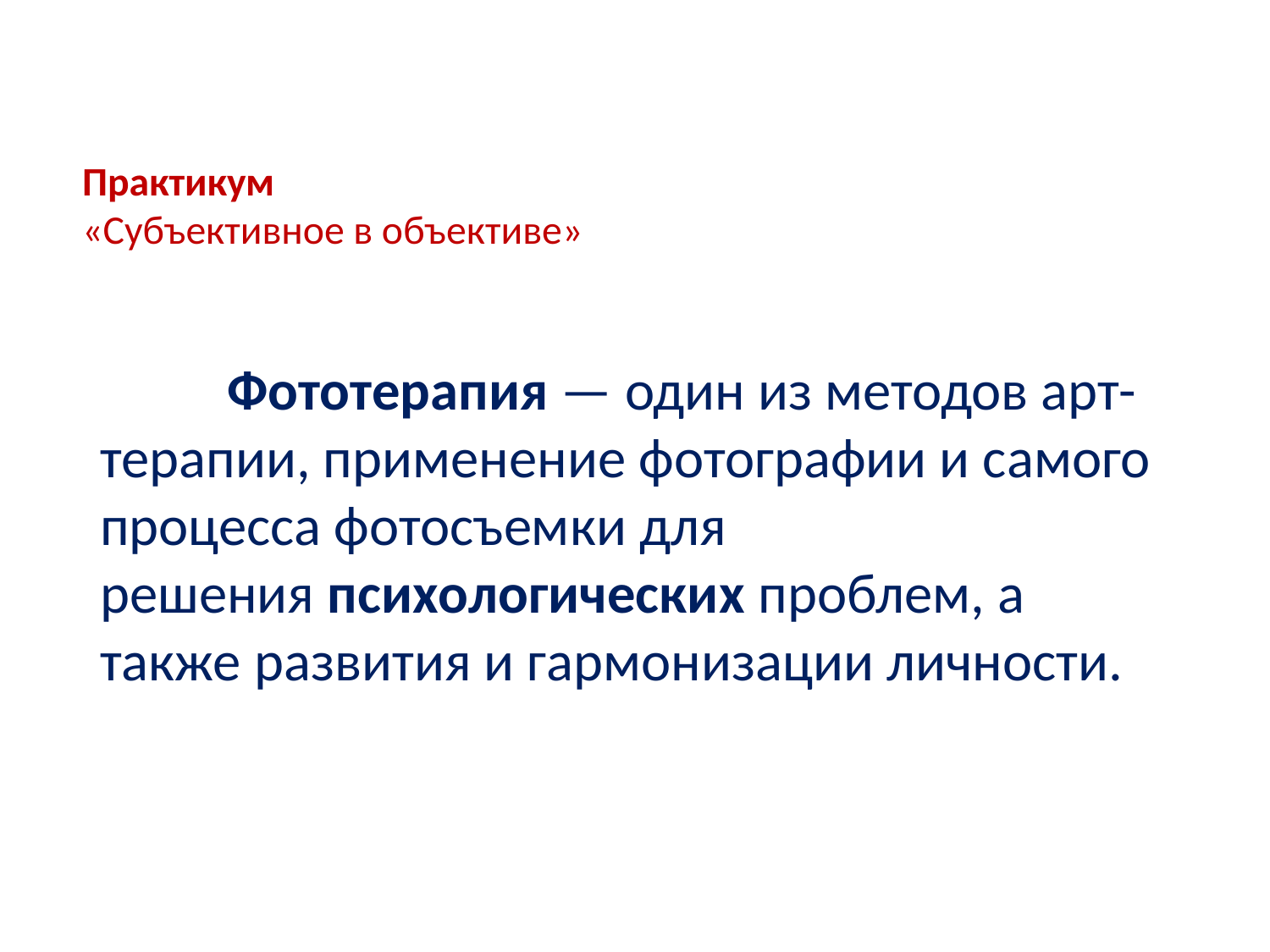

# Практикум «Субъективное в объективе»
		Фототерапия — один из методов арт-терапии, применение фотографии и самого процесса фотосъемки для решения психологических проблем, а также развития и гармонизации личности.